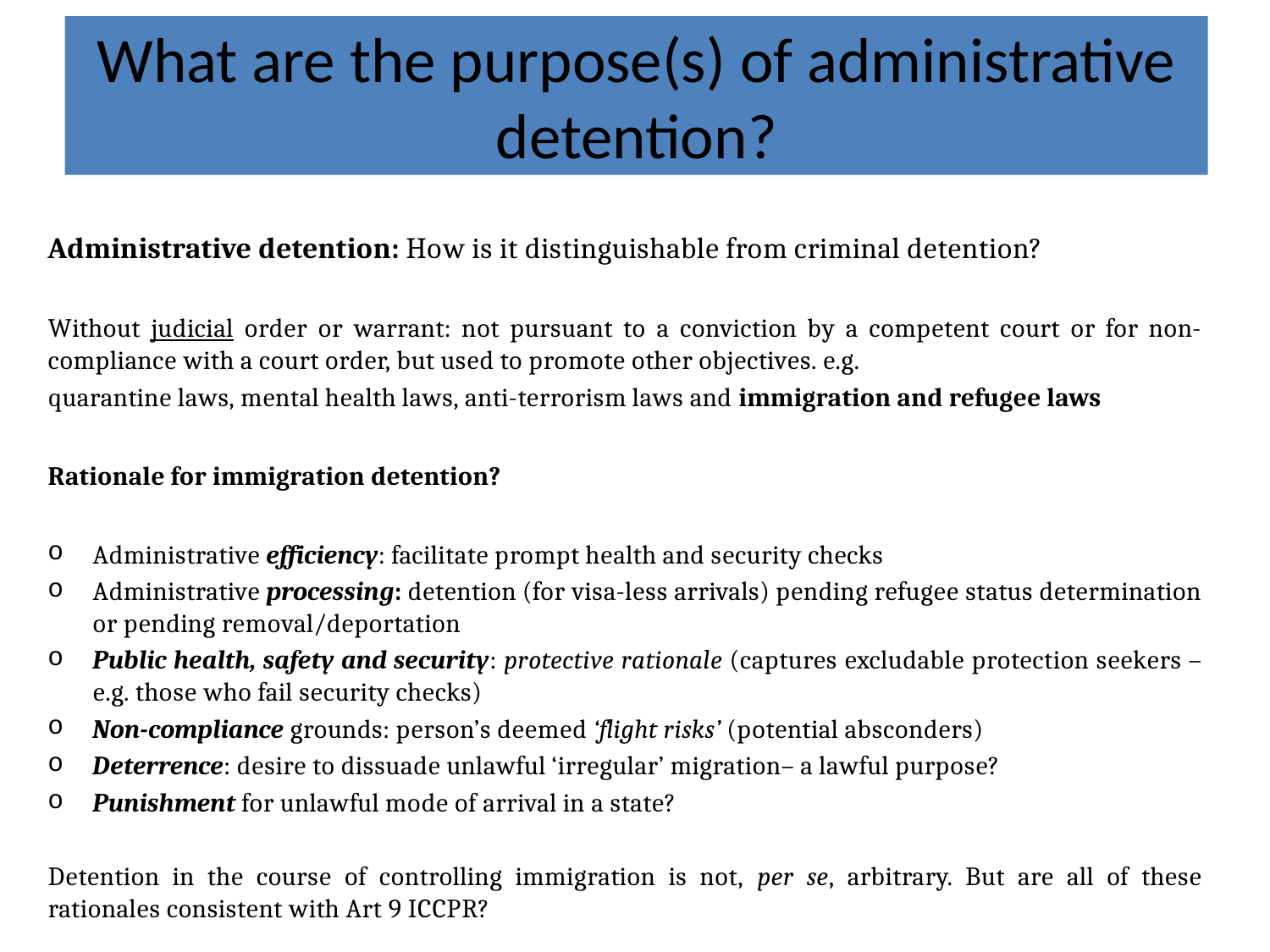

# What are the purpose(s) of administrative detention?
Administrative detention: How is it distinguishable from criminal detention?

Without judicial order or warrant: not pursuant to a conviction by a competent court or for non-compliance with a court order, but used to promote other objectives. e.g.
quarantine laws, mental health laws, anti-terrorism laws and immigration and refugee laws

Rationale for immigration detention?

Administrative efficiency: facilitate prompt health and security checks
Administrative processing: detention (for visa-less arrivals) pending refugee status determination or pending removal/deportation
Public health, safety and security: protective rationale (captures excludable protection seekers – e.g. those who fail security checks)
Non-compliance grounds: person’s deemed ‘flight risks’ (potential absconders)
Deterrence: desire to dissuade unlawful ‘irregular’ migration– a lawful purpose?
Punishment for unlawful mode of arrival in a state?

Detention in the course of controlling immigration is not, per se, arbitrary. But are all of these rationales consistent with Art 9 ICCPR?